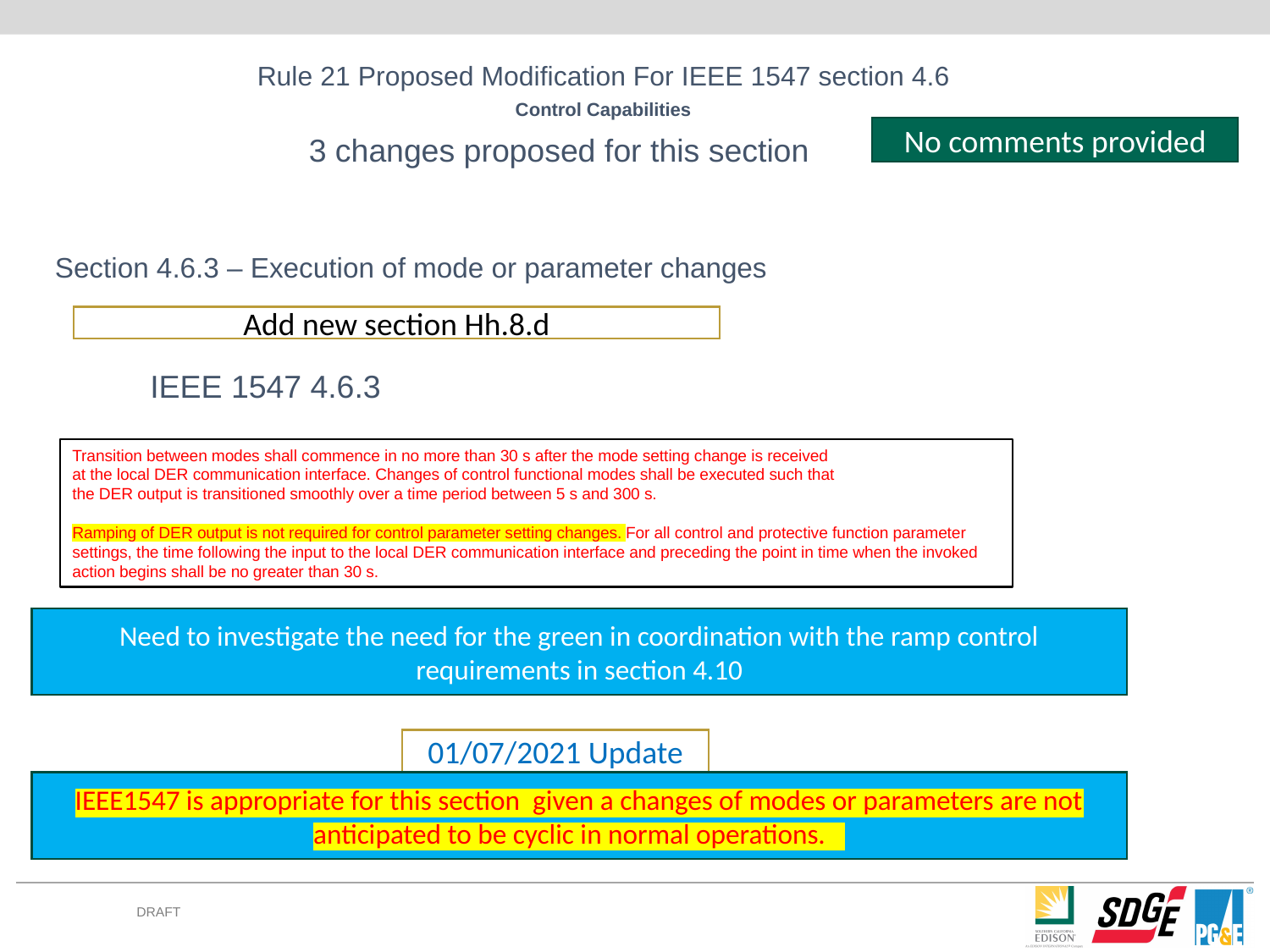

Rule 21 Proposed Modification For IEEE 1547 section 4.6
Control Capabilities
No comments provided
3 changes proposed for this section
Section 4.6.3 – Execution of mode or parameter changes
Add new section Hh.8.d
IEEE 1547 4.6.3
Transition between modes shall commence in no more than 30 s after the mode setting change is received
at the local DER communication interface. Changes of control functional modes shall be executed such that
the DER output is transitioned smoothly over a time period between 5 s and 300 s.

Ramping of DER output is not required for control parameter setting changes. For all control and protective function parameter settings, the time following the input to the local DER communication interface and preceding the point in time when the invoked action begins shall be no greater than 30 s.
Need to investigate the need for the green in coordination with the ramp control requirements in section 4.10
01/07/2021 Update
IEEE1547 is appropriate for this section  given a changes of modes or parameters are not anticipated to be cyclic in normal operations.